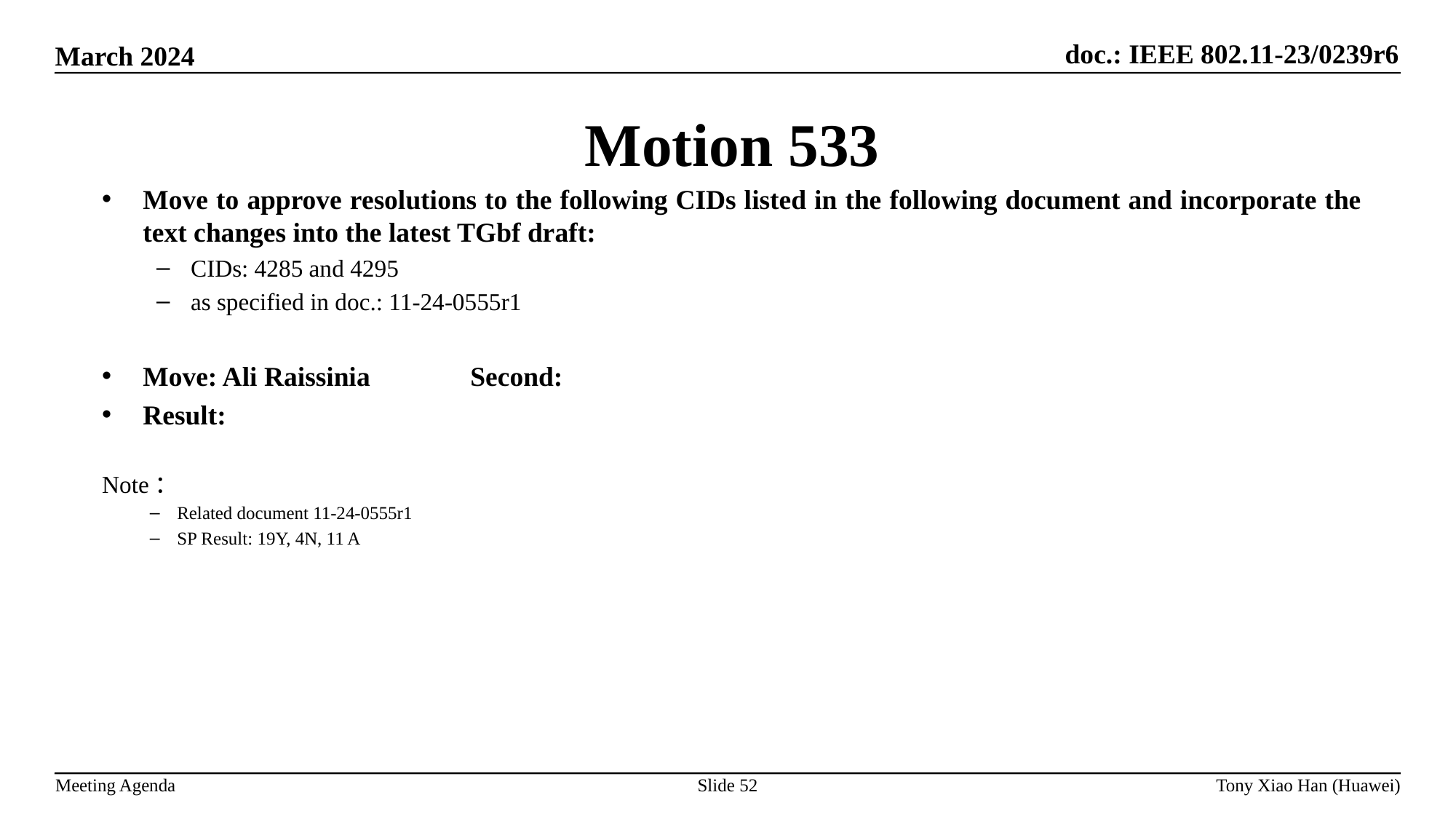

Motion 533

Move to approve resolutions to the following CIDs listed in the following document and incorporate the text changes into the latest TGbf draft:
CIDs: 4285 and 4295
as specified in doc.: 11-24-0555r1

Move: Ali Raissinia	Second:
Result:

Note：
Related document 11-24-0555r1
SP Result: 19Y, 4N, 11 A